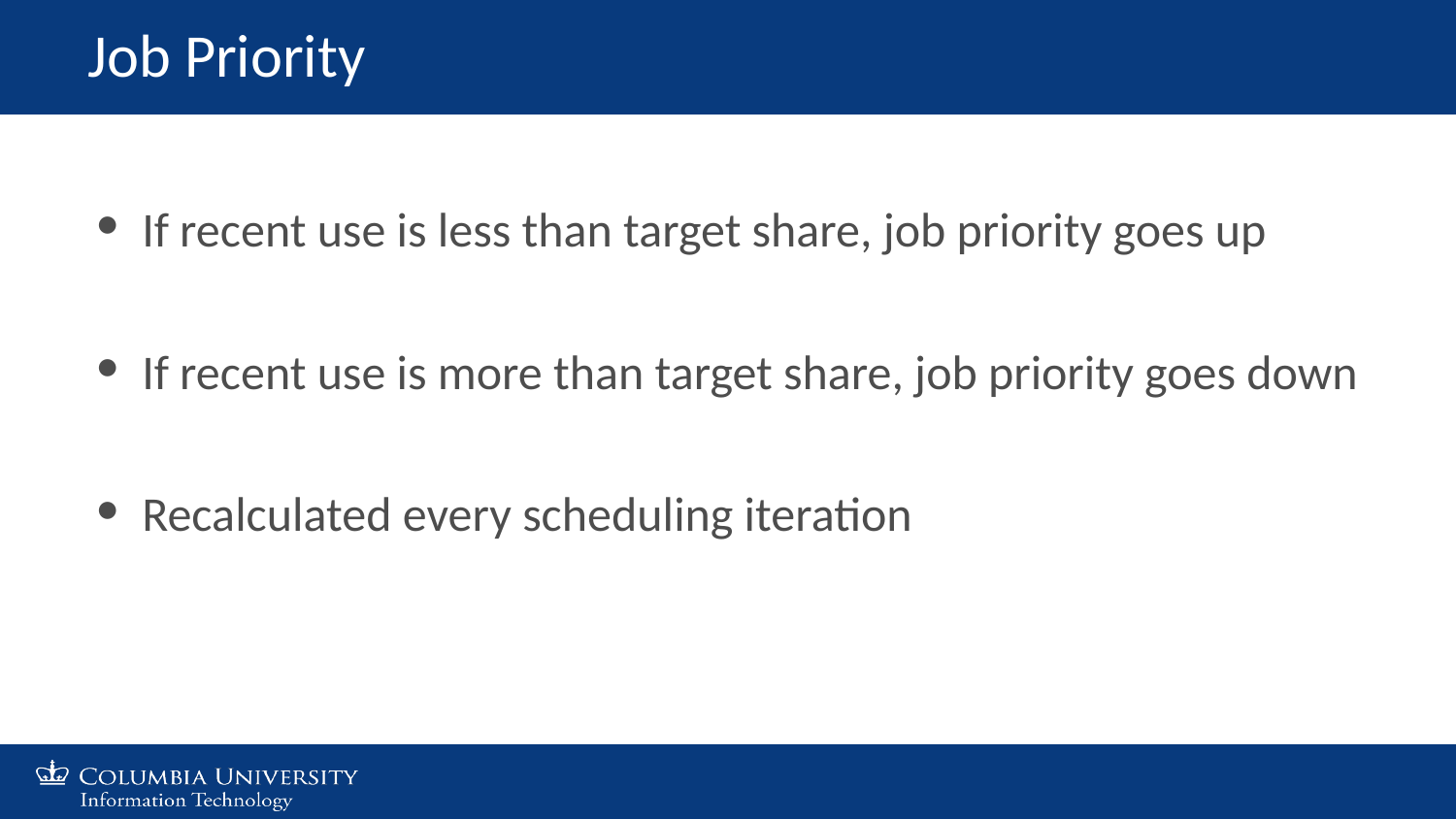

Job Priority
If recent use is less than target share, job priority goes up

If recent use is more than target share, job priority goes down

Recalculated every scheduling iteration